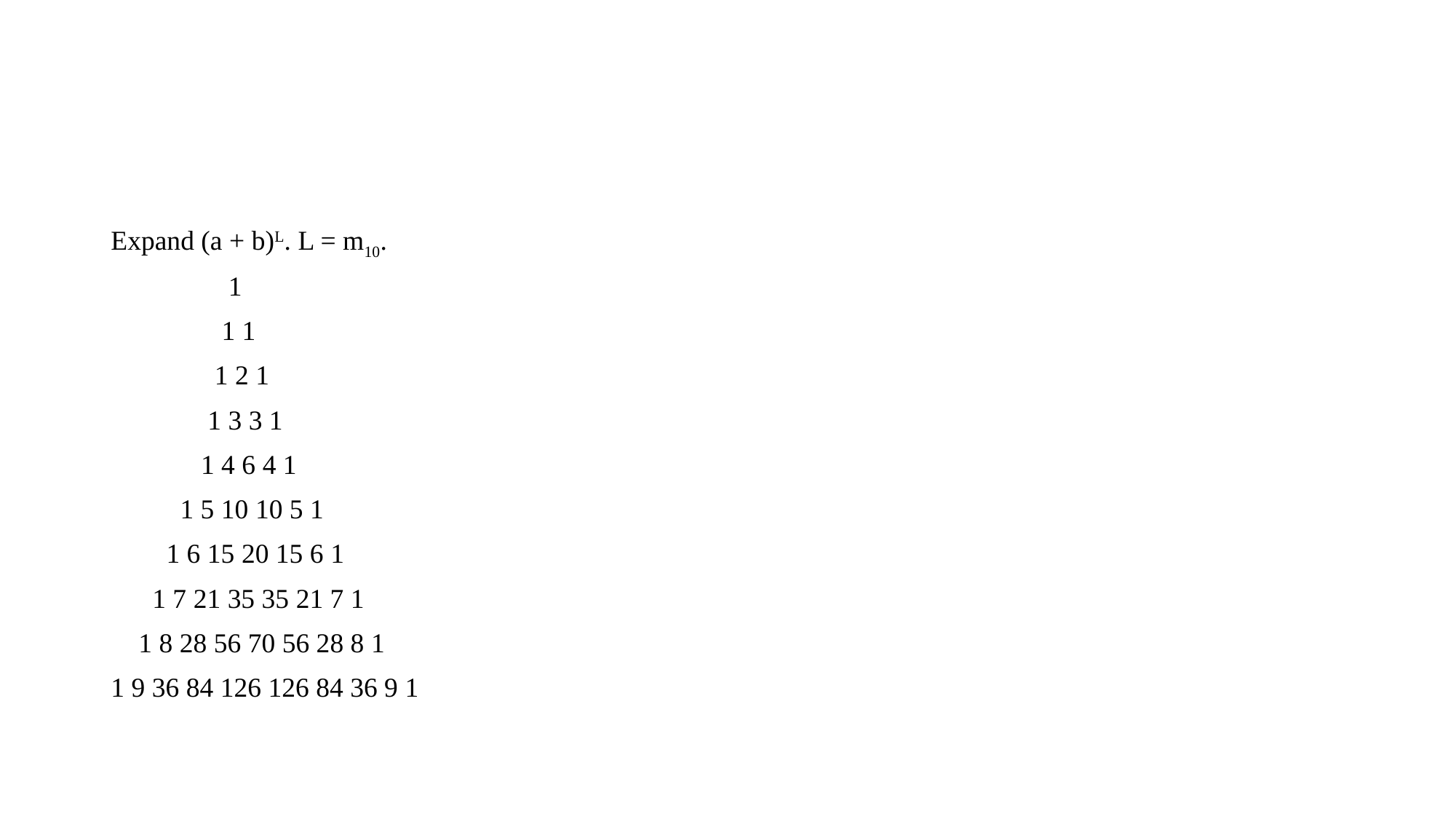

#
Expand (a + b)L. L = m10.
                 1
                1 1
               1 2 1
              1 3 3 1
             1 4 6 4 1
          1 5 10 10 5 1
        1 6 15 20 15 6 1
      1 7 21 35 35 21 7 1
    1 8 28 56 70 56 28 8 1
1 9 36 84 126 126 84 36 9 1